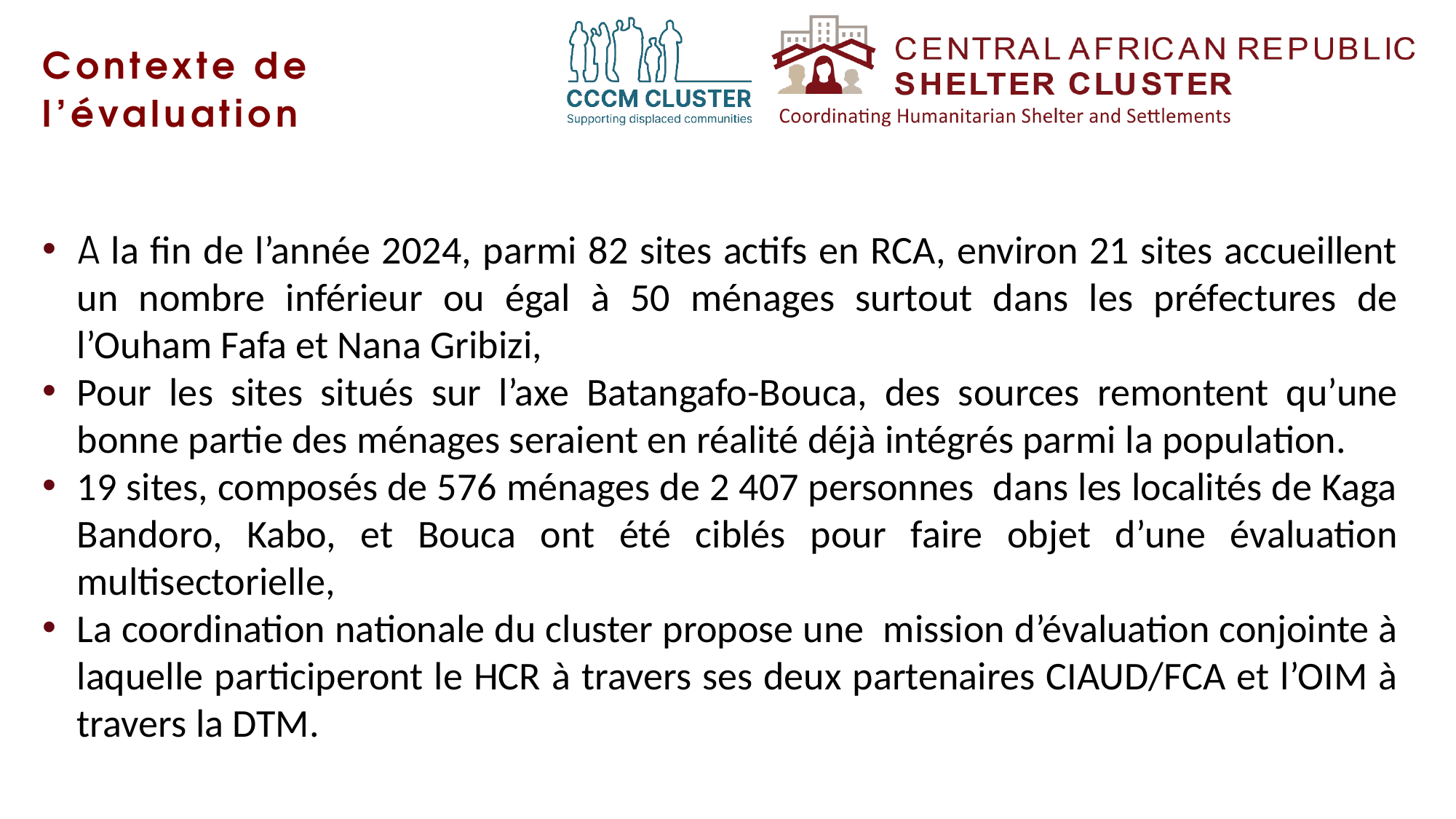

Contexte de l’évaluation
A la fin de l’année 2024, parmi 82 sites actifs en RCA, environ 21 sites accueillent un nombre inférieur ou égal à 50 ménages surtout dans les préfectures de l’Ouham Fafa et Nana Gribizi,
Pour les sites situés sur l’axe Batangafo-Bouca, des sources remontent qu’une bonne partie des ménages seraient en réalité déjà intégrés parmi la population.
19 sites, composés de 576 ménages de 2 407 personnes  dans les localités de Kaga Bandoro, Kabo, et Bouca ont été ciblés pour faire objet d’une évaluation multisectorielle,
La coordination nationale du cluster propose une  mission d’évaluation conjointe à laquelle participeront le HCR à travers ses deux partenaires CIAUD/FCA et l’OIM à travers la DTM.